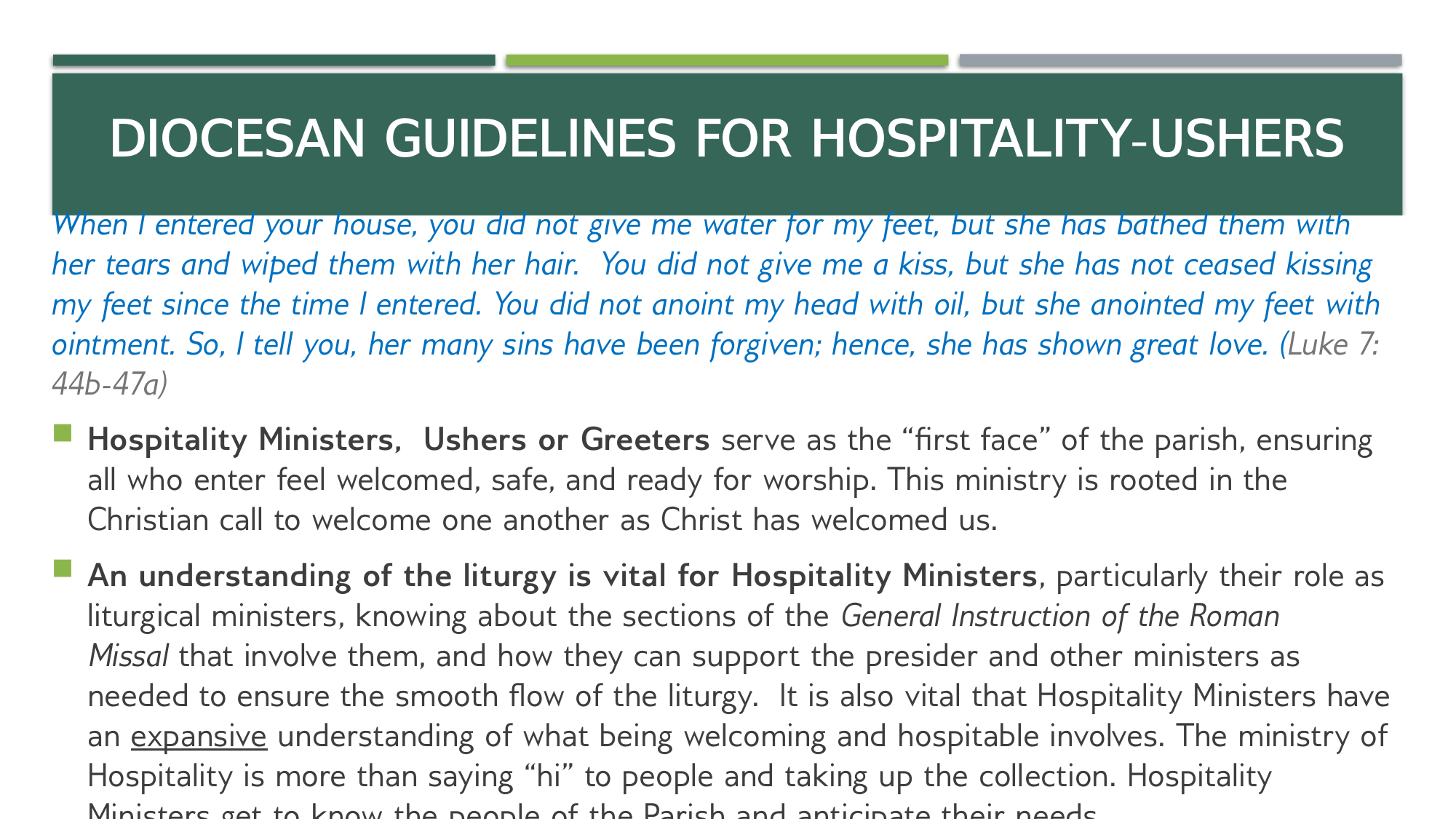

# ACTIVITY

Diocesan Guidelines For Hospitality-Ushers

When I entered your house, you did not give me water for my feet, but she has bathed them with her tears and wiped them with her hair.  You did not give me a kiss, but she has not ceased kissing my feet since the time I entered. You did not anoint my head with oil, but she anointed my feet with ointment. So, I tell you, her many sins have been forgiven; hence, she has shown great love. (Luke 7: 44b-47a)
Hospitality Ministers,  Ushers or Greeters serve as the “first face” of the parish, ensuring all who enter feel welcomed, safe, and ready for worship. This ministry is rooted in the Christian call to welcome one another as Christ has welcomed us.
An understanding of the liturgy is vital for Hospitality Ministers, particularly their role as liturgical ministers, knowing about the sections of the General Instruction of the Roman Missal that involve them, and how they can support the presider and other ministers as needed to ensure the smooth flow of the liturgy.  It is also vital that Hospitality Ministers have an expansive understanding of what being welcoming and hospitable involves. The ministry of Hospitality is more than saying “hi” to people and taking up the collection. Hospitality Ministers get to know the people of the Parish and anticipate their needs.